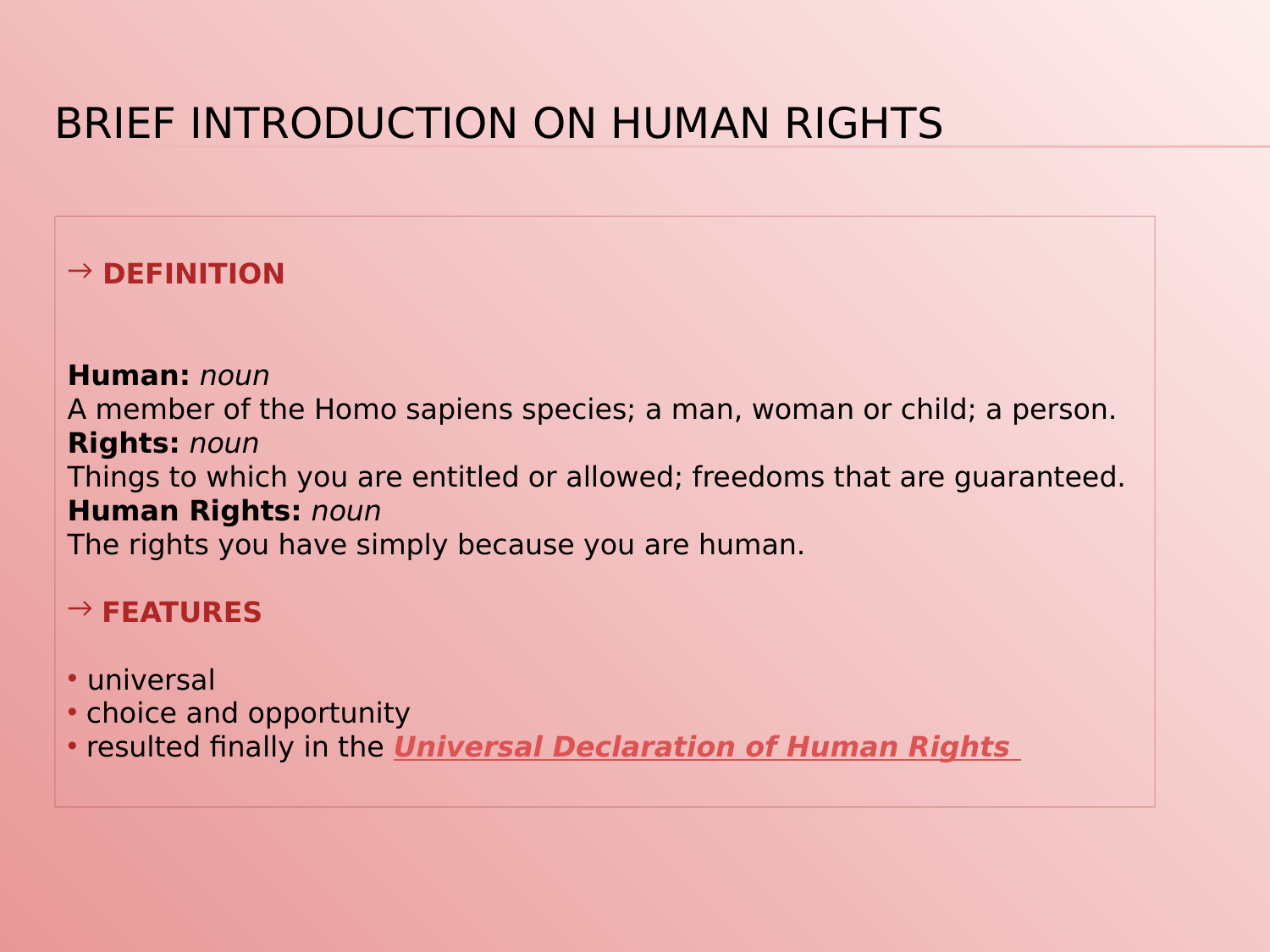

# Brief introduction on human rights

 DEFINITION

Human: noun
A member of the Homo sapiens species; a man, woman or child; a person.
Rights: noun
Things to which you are entitled or allowed; freedoms that are guaranteed.
Human Rights: noun
The rights you have simply because you are human.

 FEATURES

 universal
 choice and opportunity
 resulted finally in the Universal Declaration of Human Rights